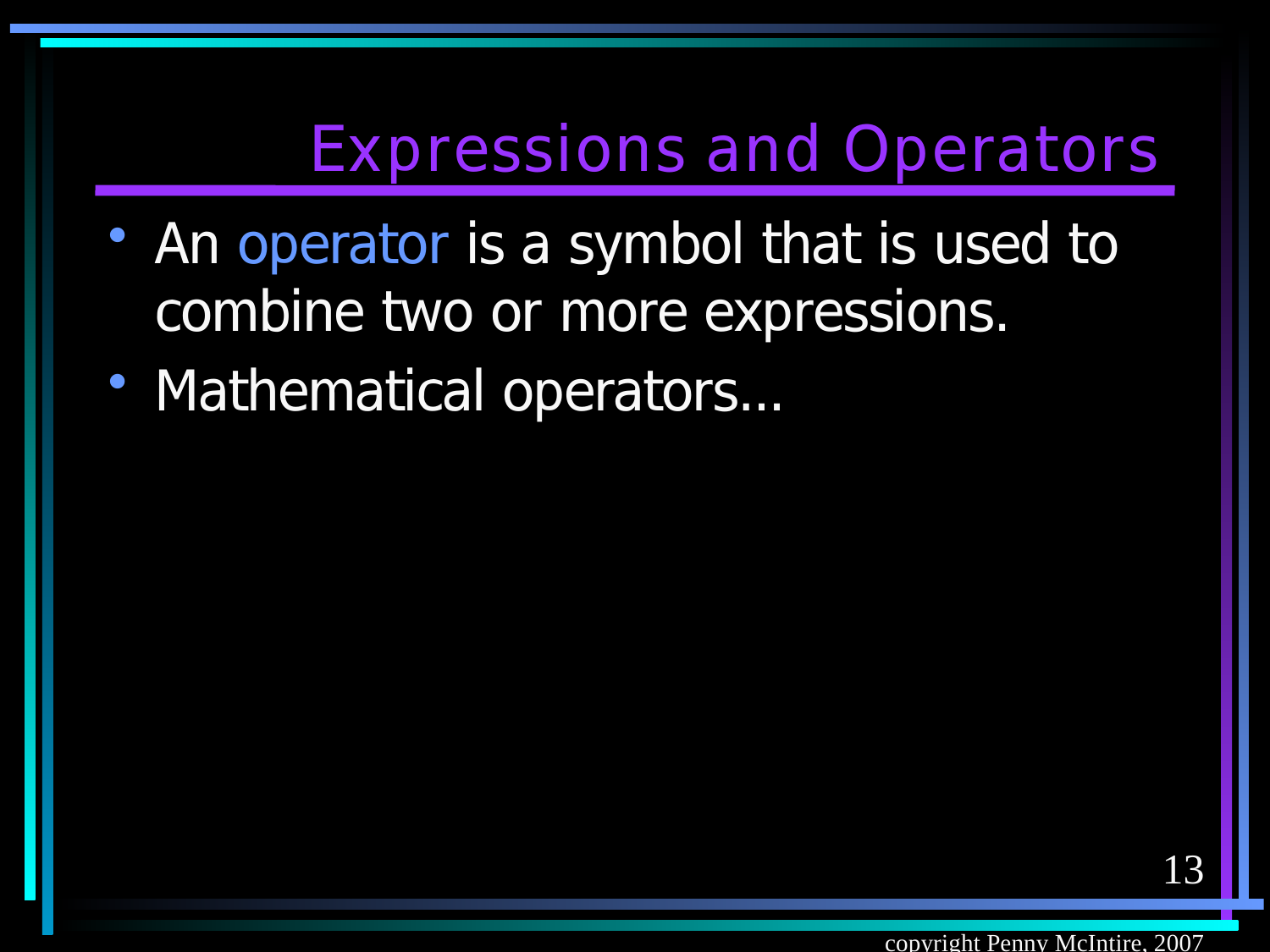

# Expressions and Operators
An operator is a symbol that is used to combine two or more expressions.
Mathematical operators…
13
copyright Penny McIntire, 2007